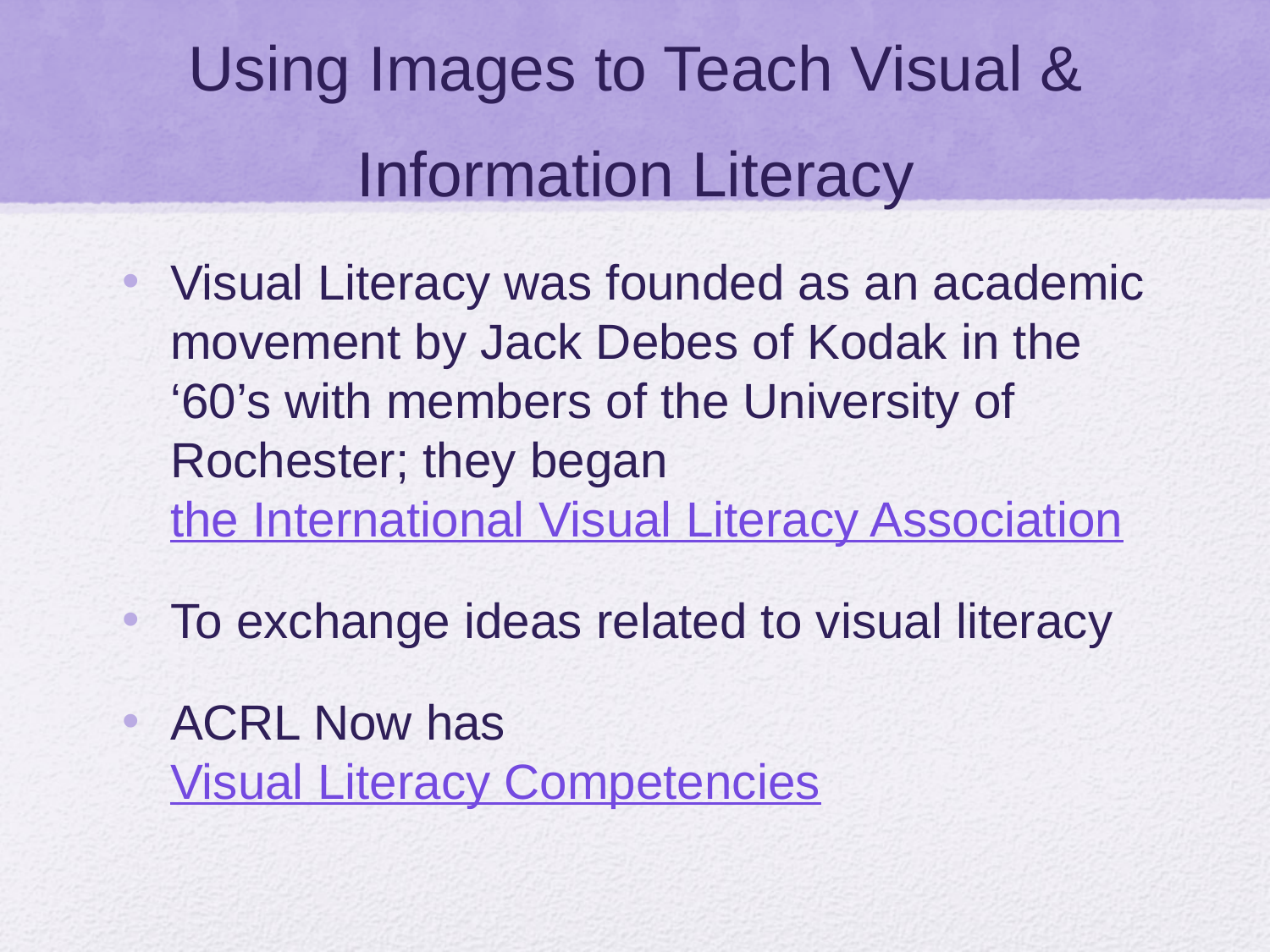

# Using Images to Teach Visual & Information Literacy
Visual Literacy was founded as an academic movement by Jack Debes of Kodak in the ‘60’s with members of the University of Rochester; they began the International Visual Literacy Association
To exchange ideas related to visual literacy
ACRL Now has Visual Literacy Competencies